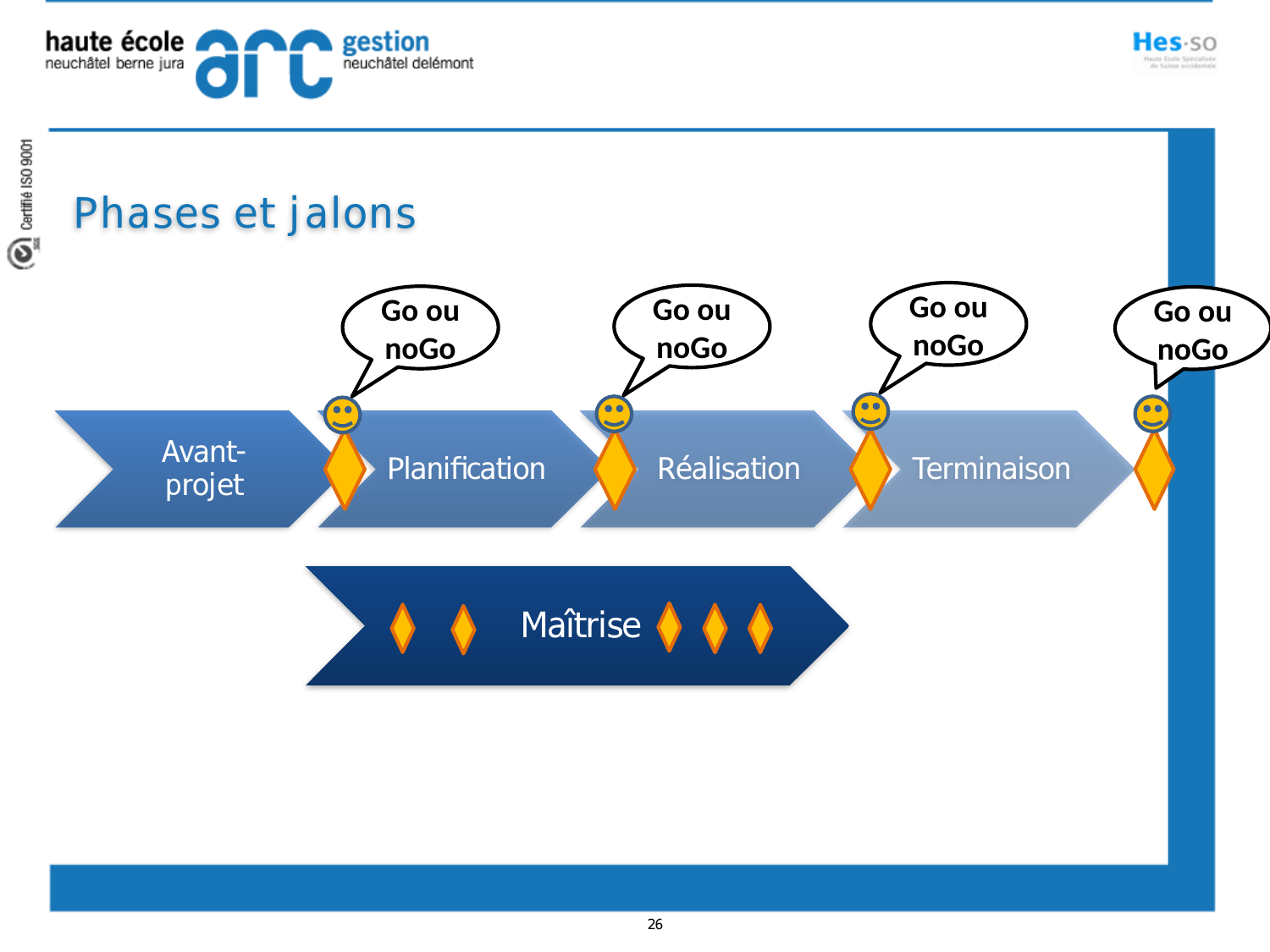

Phases et jalons
Go ou noGo
Avant-projet
Planification
Réalisation
Terminaison
Go ou noGo
Go ou noGo
Go ou noGo

Maîtrise

26